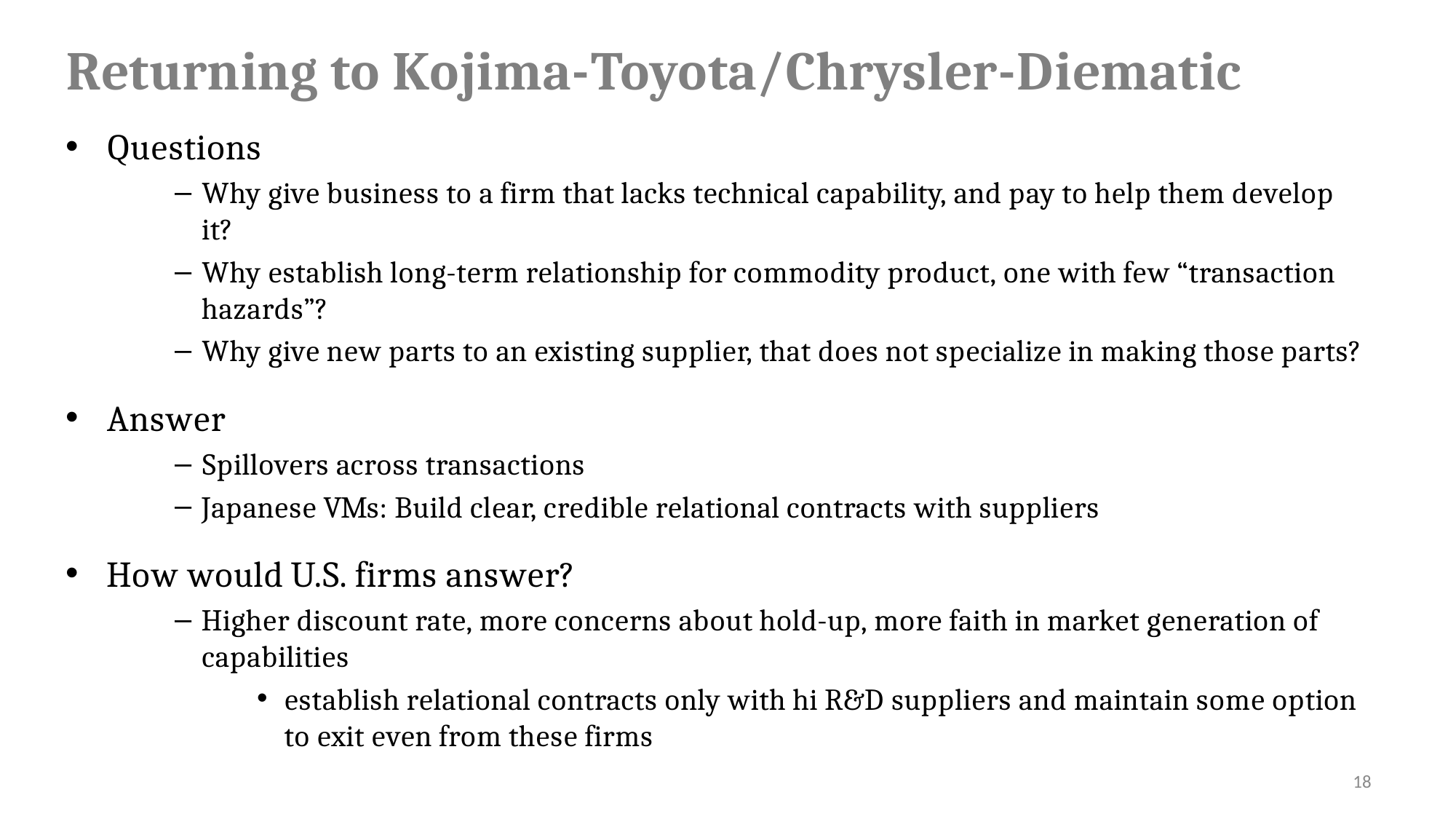

# Returning to Kojima-Toyota/Chrysler-Diematic
Questions
Why give business to a firm that lacks technical capability, and pay to help them develop it?
Why establish long-term relationship for commodity product, one with few “transaction hazards”?
Why give new parts to an existing supplier, that does not specialize in making those parts?
Answer
Spillovers across transactions
Japanese VMs: Build clear, credible relational contracts with suppliers
How would U.S. firms answer?
Higher discount rate, more concerns about hold-up, more faith in market generation of capabilities
establish relational contracts only with hi R&D suppliers and maintain some option to exit even from these firms
18